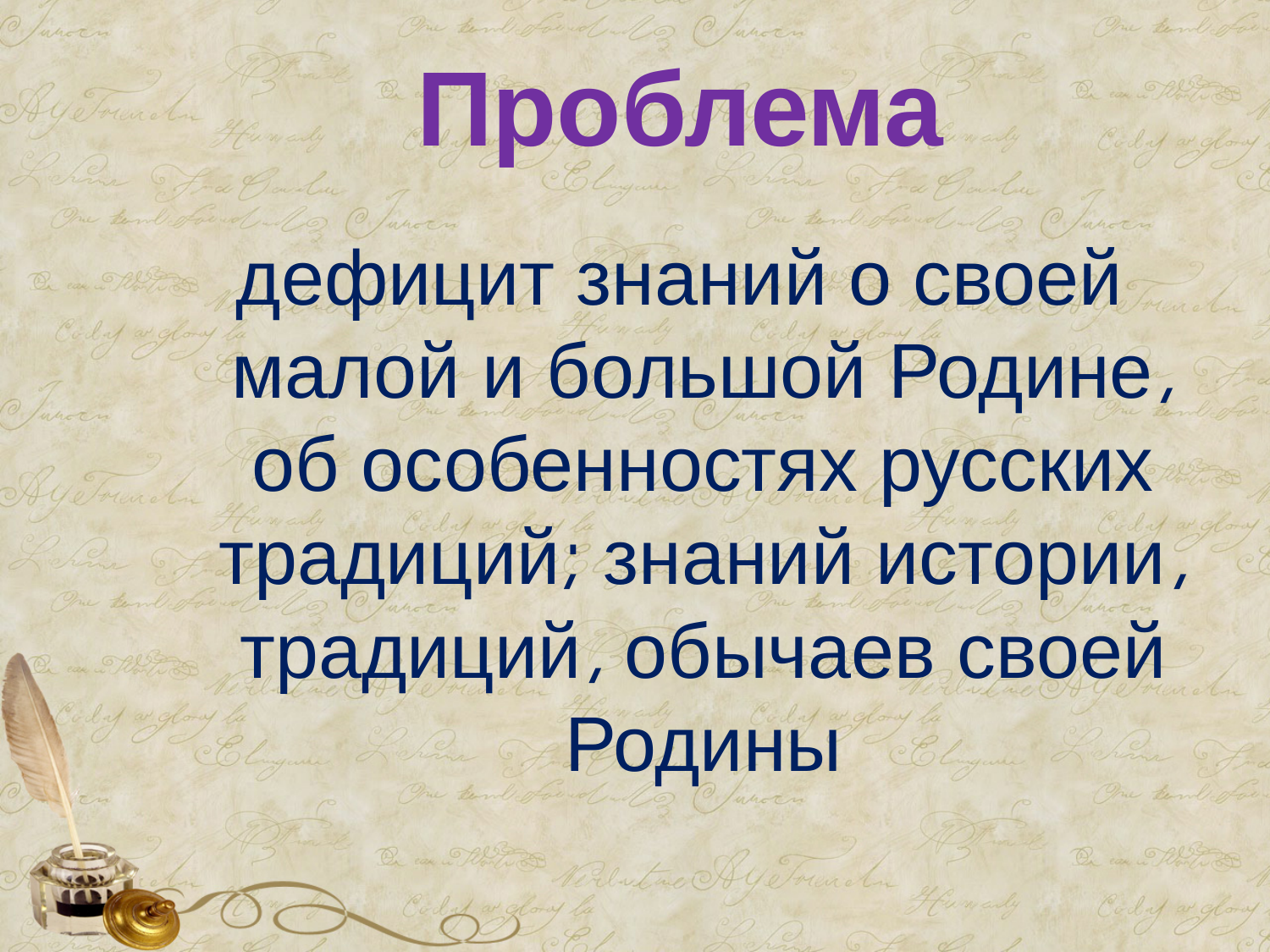

# Проблема
дефицит знаний о своей малой и большой Родине, об особенностях русских традиций; знаний истории, традиций, обычаев своей Родины